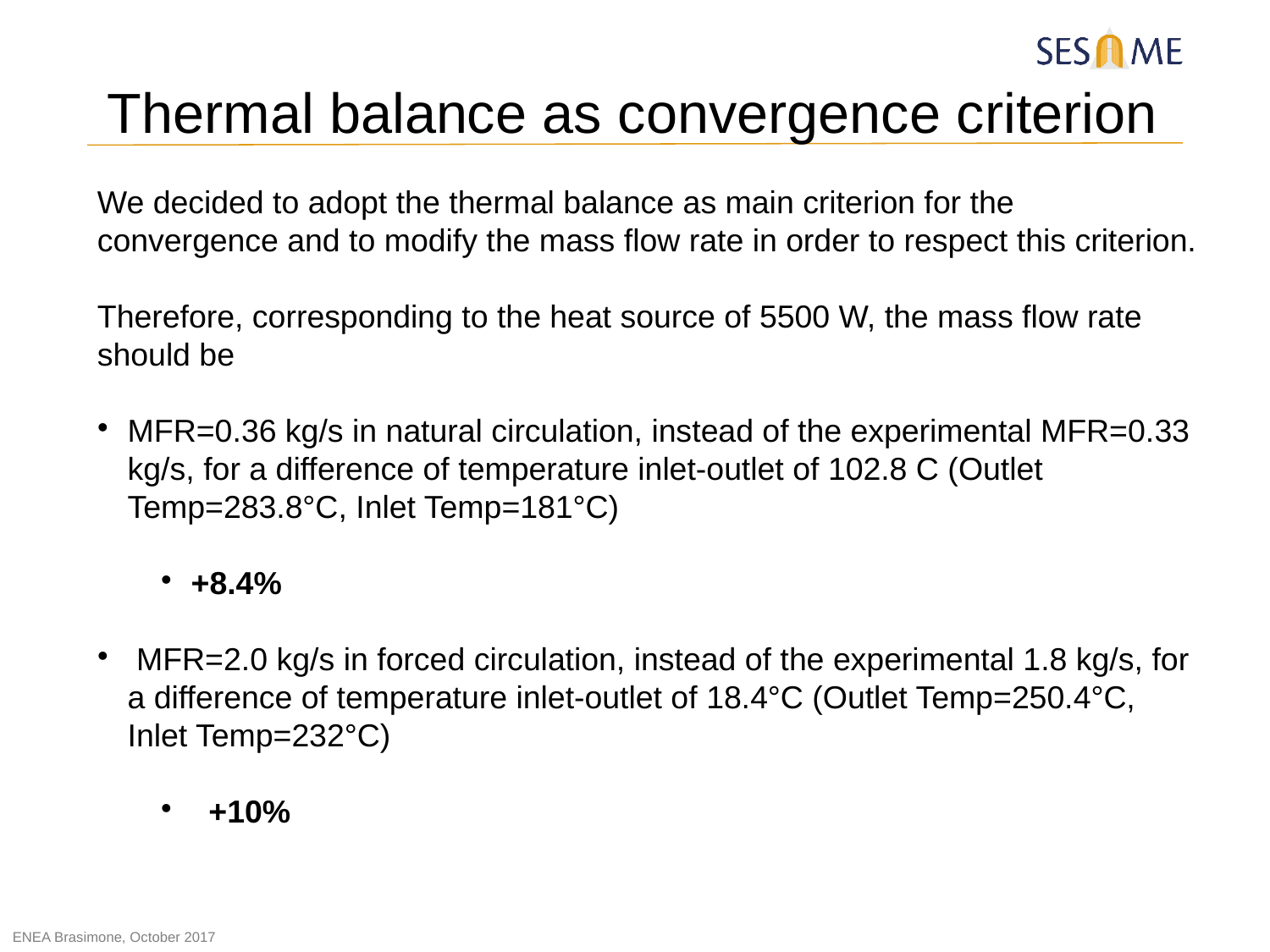

Thermal balance as convergence criterion
We decided to adopt the thermal balance as main criterion for the convergence and to modify the mass flow rate in order to respect this criterion.

Therefore, corresponding to the heat source of 5500 W, the mass flow rate should be

MFR=0.36 kg/s in natural circulation, instead of the experimental MFR=0.33 kg/s, for a difference of temperature inlet-outlet of 102.8 C (Outlet Temp=283.8°C, Inlet Temp=181°C)

+8.4%

 MFR=2.0 kg/s in forced circulation, instead of the experimental 1.8 kg/s, for a difference of temperature inlet-outlet of 18.4°C (Outlet Temp=250.4°C, Inlet Temp=232°C)

  +10%

Application of the offset temperature
ENEA Brasimone, October 2017